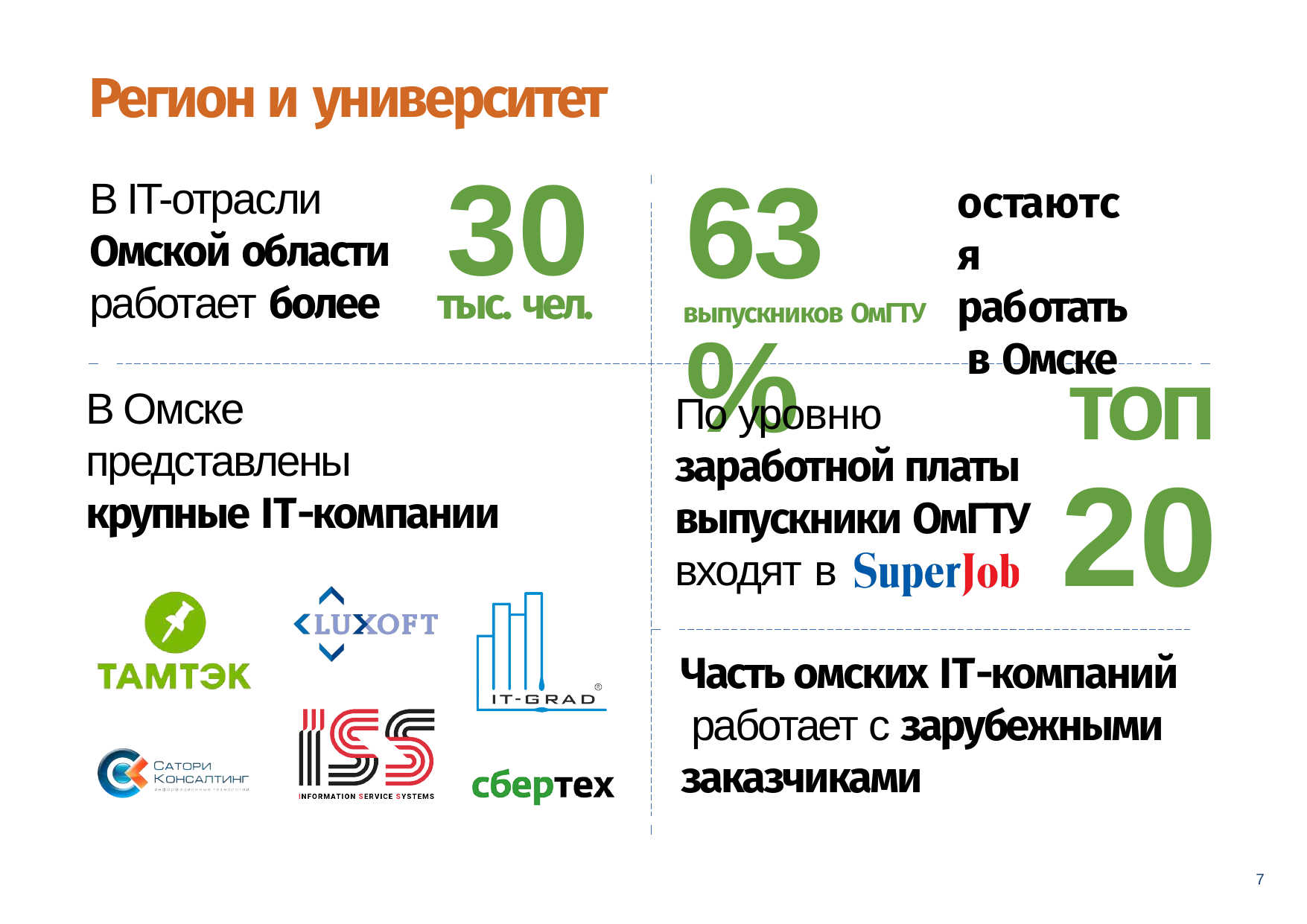

Регион и университет
# 30
63%
В IT-отрасли  Омской области  работает более
остаются  работать  в Омске

тыс. чел.
выпускников ОмГТУ
топ
20

В Омске представлены
крупные IT-компании
По уровню  заработной платы  выпускники ОмГТУ  входят в

Часть омских IT-компаний  работает с зарубежными  заказчиками

7